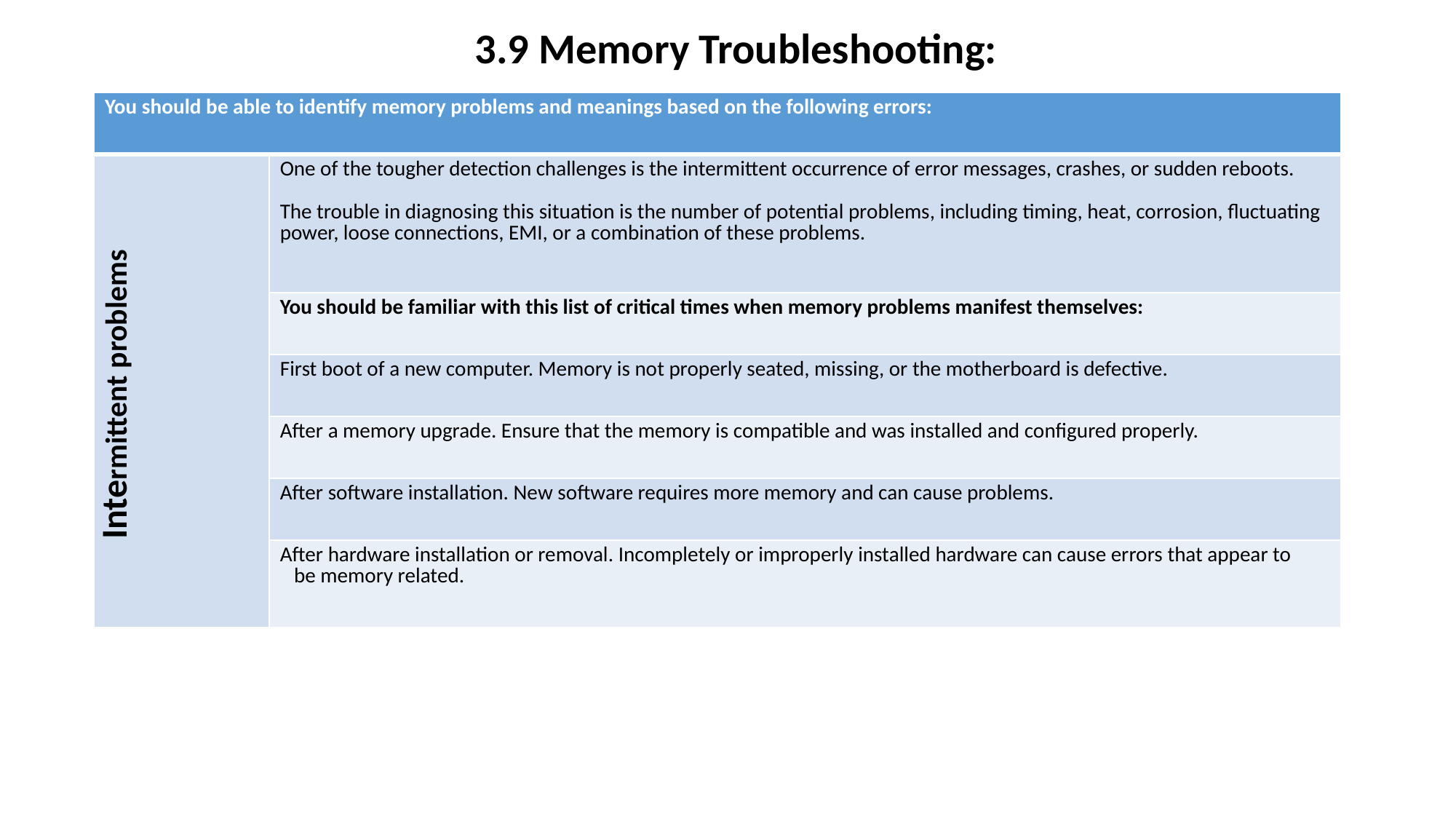

3.9 Memory Troubleshooting:
| You should be able to identify memory problems and meanings based on the following errors: |  |
| --- | --- |
| Intermittent problems | One of the tougher detection challenges is the intermittent occurrence of error messages, crashes, or sudden reboots. The trouble in diagnosing this situation is the number of potential problems, including timing, heat, corrosion, fluctuating power, loose connections, EMI, or a combination of these problems. |
|  | You should be familiar with this list of critical times when memory problems manifest themselves: |
|  | First boot of a new computer. Memory is not properly seated, missing, or the motherboard is defective. |
|  | After a memory upgrade. Ensure that the memory is compatible and was installed and configured properly. |
|  | After software installation. New software requires more memory and can cause problems. |
|  | After hardware installation or removal. Incompletely or improperly installed hardware can cause errors that appear to be memory related. |